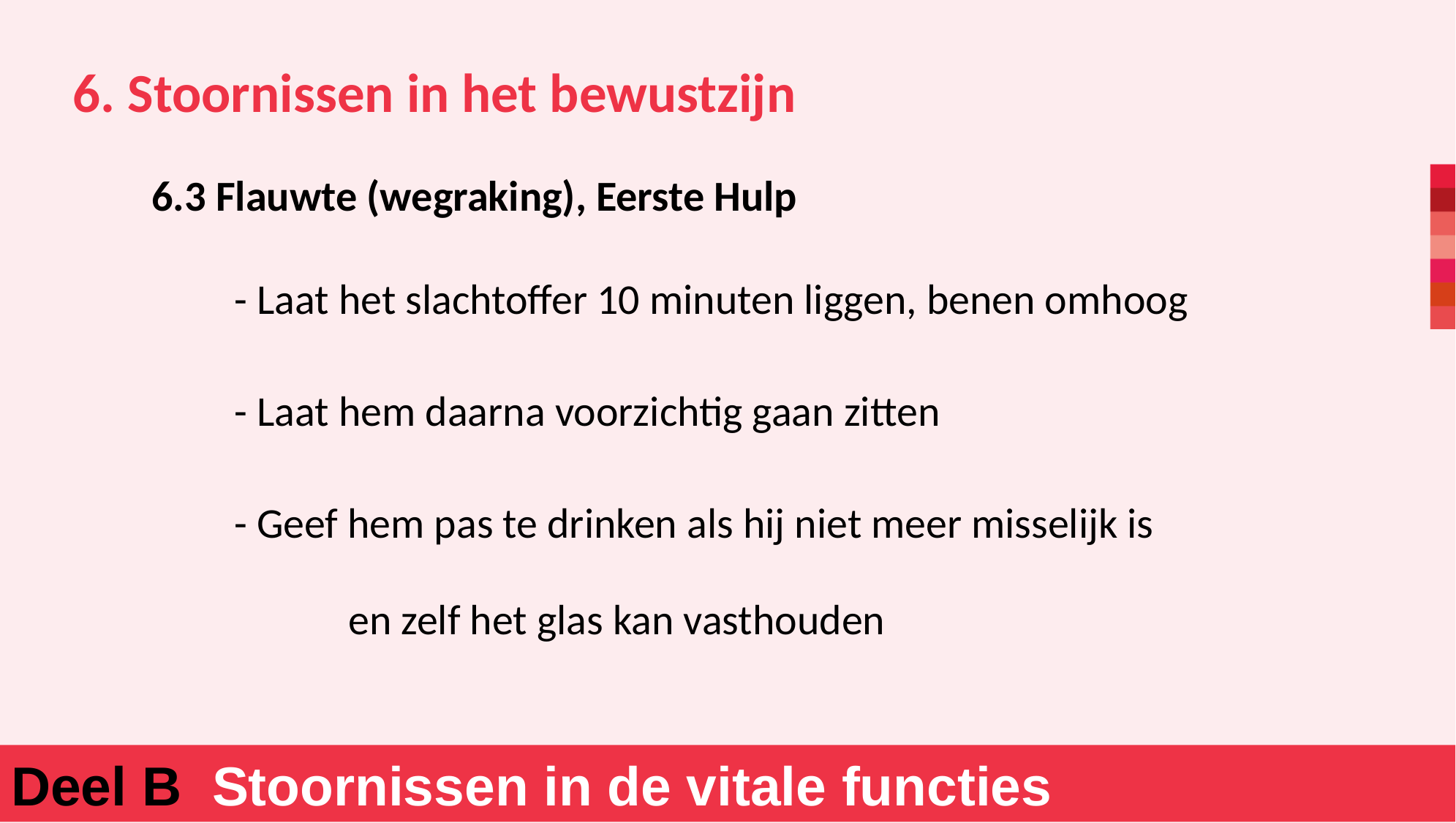

6. Stoornissen in het bewustzijn

6.3 Flauwte (wegraking), Eerste Hulp
			- Laat het slachtoffer 10 minuten liggen, benen omhoog
			- Laat hem daarna voorzichtig gaan zitten
			- Geef hem pas te drinken als hij niet meer misselijk is
			            en zelf het glas kan vasthouden

Deel B  Stoornissen in de vitale functies